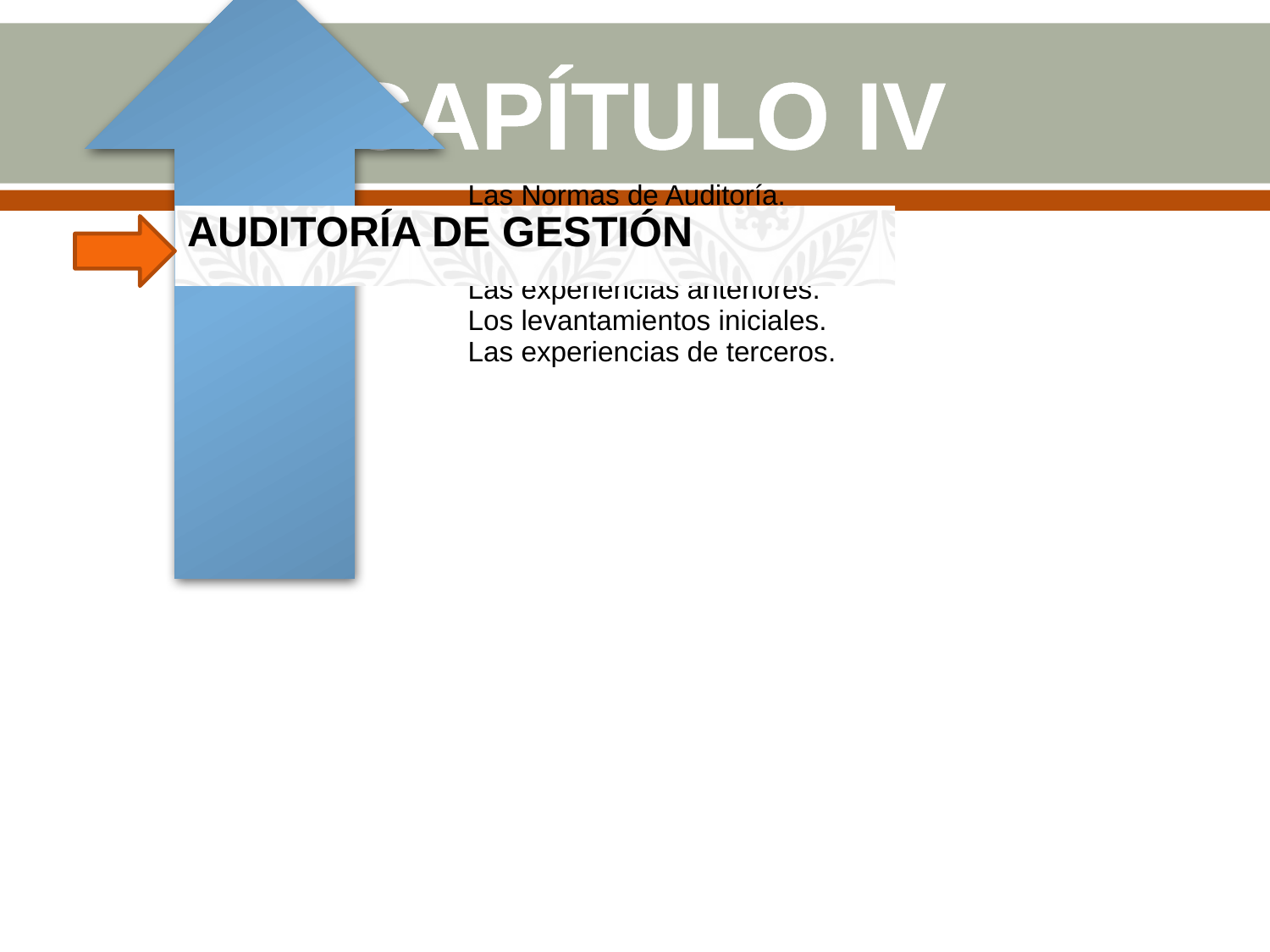

# CAPÍTULO IV
AUDITORÍA DE GESTIÓN

Las Normas de Auditoría.
Las Técnicas de Auditoría.
Las experiencias anteriores.
Los levantamientos iniciales.
Las experiencias de terceros.